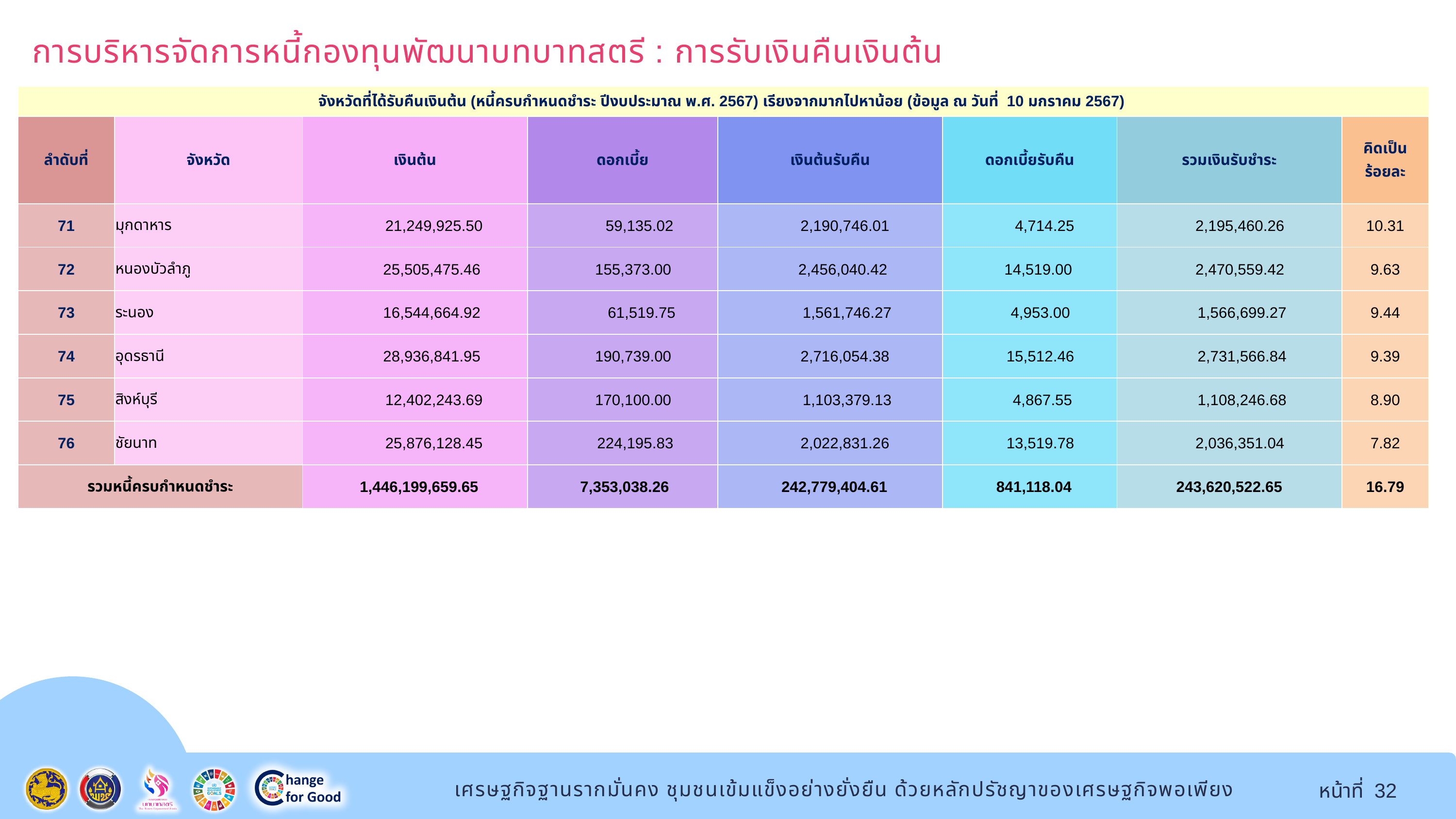

การบริหารจัดการหนี้กองทุนพัฒนาบทบาทสตรี : การรับเงินคืนเงินต้น
| จังหวัดที่ได้รับคืนเงินต้น (หนี้ครบกำหนดชำระ ปีงบประมาณ พ.ศ. 2567) เรียงจากมากไปหาน้อย (ข้อมูล ณ วันที่ 10 มกราคม 2567) |  |  |  |  |  |  |  |
| --- | --- | --- | --- | --- | --- | --- | --- |
| ลำดับที่ | จังหวัด | เงินต้น | ดอกเบี้ย | เงินต้นรับคืน | ดอกเบี้ยรับคืน | รวมเงินรับชำระ | คิดเป็น ร้อยละ |
| 71 | มุกดาหาร | 21,249,925.50 | 59,135.02 | 2,190,746.01 | 4,714.25 | 2,195,460.26 | 10.31 |
| 72 | หนองบัวลำภู | 25,505,475.46 | 155,373.00 | 2,456,040.42 | 14,519.00 | 2,470,559.42 | 9.63 |
| 73 | ระนอง | 16,544,664.92 | 61,519.75 | 1,561,746.27 | 4,953.00 | 1,566,699.27 | 9.44 |
| 74 | อุดรธานี | 28,936,841.95 | 190,739.00 | 2,716,054.38 | 15,512.46 | 2,731,566.84 | 9.39 |
| 75 | สิงห์บุรี | 12,402,243.69 | 170,100.00 | 1,103,379.13 | 4,867.55 | 1,108,246.68 | 8.90 |
| 76 | ชัยนาท | 25,876,128.45 | 224,195.83 | 2,022,831.26 | 13,519.78 | 2,036,351.04 | 7.82 |
| รวมหนี้ครบกำหนดชำระ |  | 1,446,199,659.65 | 7,353,038.26 | 242,779,404.61 | 841,118.04 | 243,620,522.65 | 16.79 |

หน้าที่  32
เศรษฐกิจฐานรากมั่นคง ชุมชนเข้มแข็งอย่างยั่งยืน ด้วยหลักปรัชญาของเศรษฐกิจพอเพียง